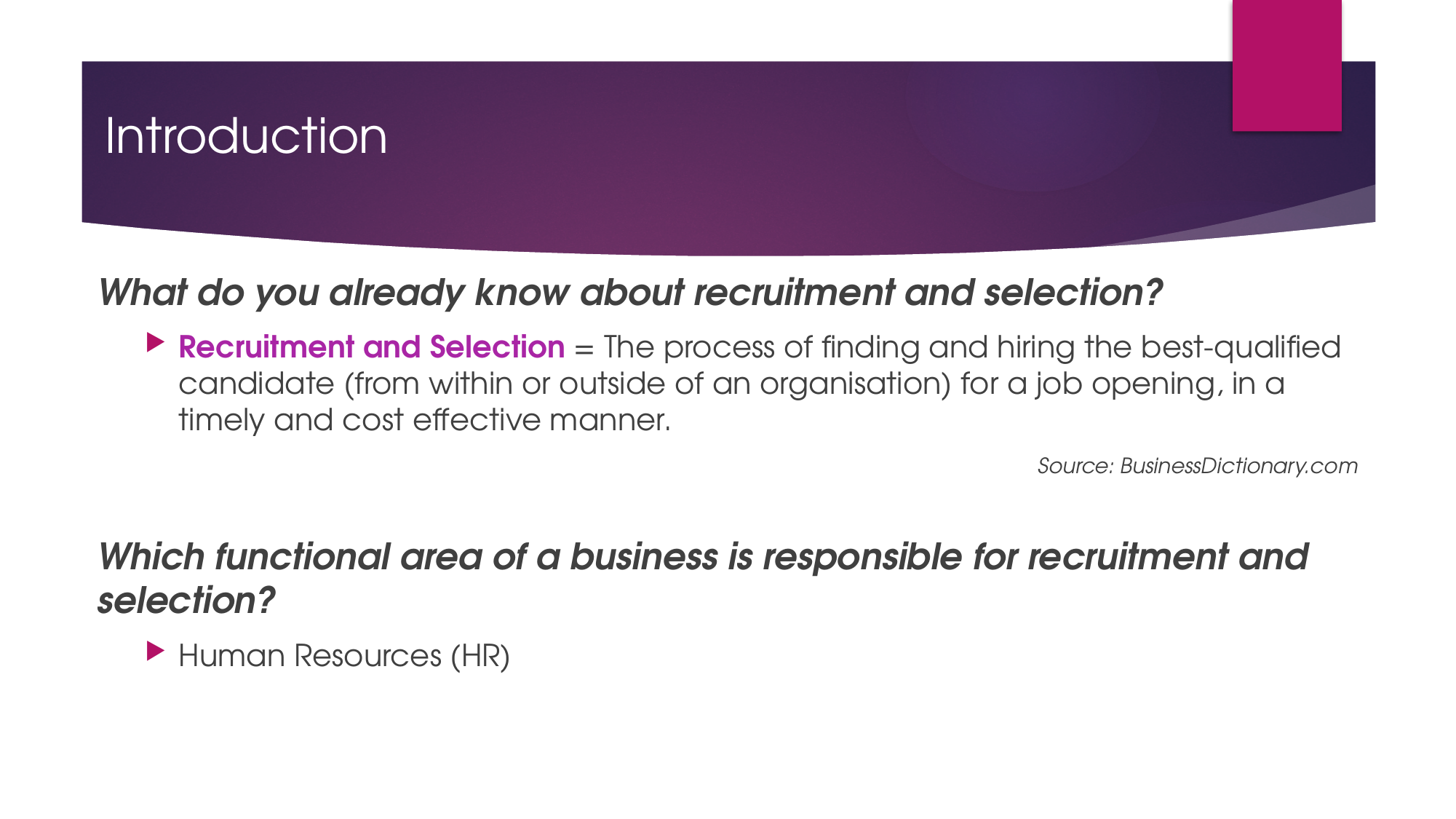

# Introduction
What do you already know about recruitment and selection?
Recruitment and Selection = The process of finding and hiring the best-qualified candidate (from within or outside of an organisation) for a job opening, in a timely and cost effective manner.
Source: BusinessDictionary.com

Which functional area of a business is responsible for recruitment and selection?
Human Resources (HR)